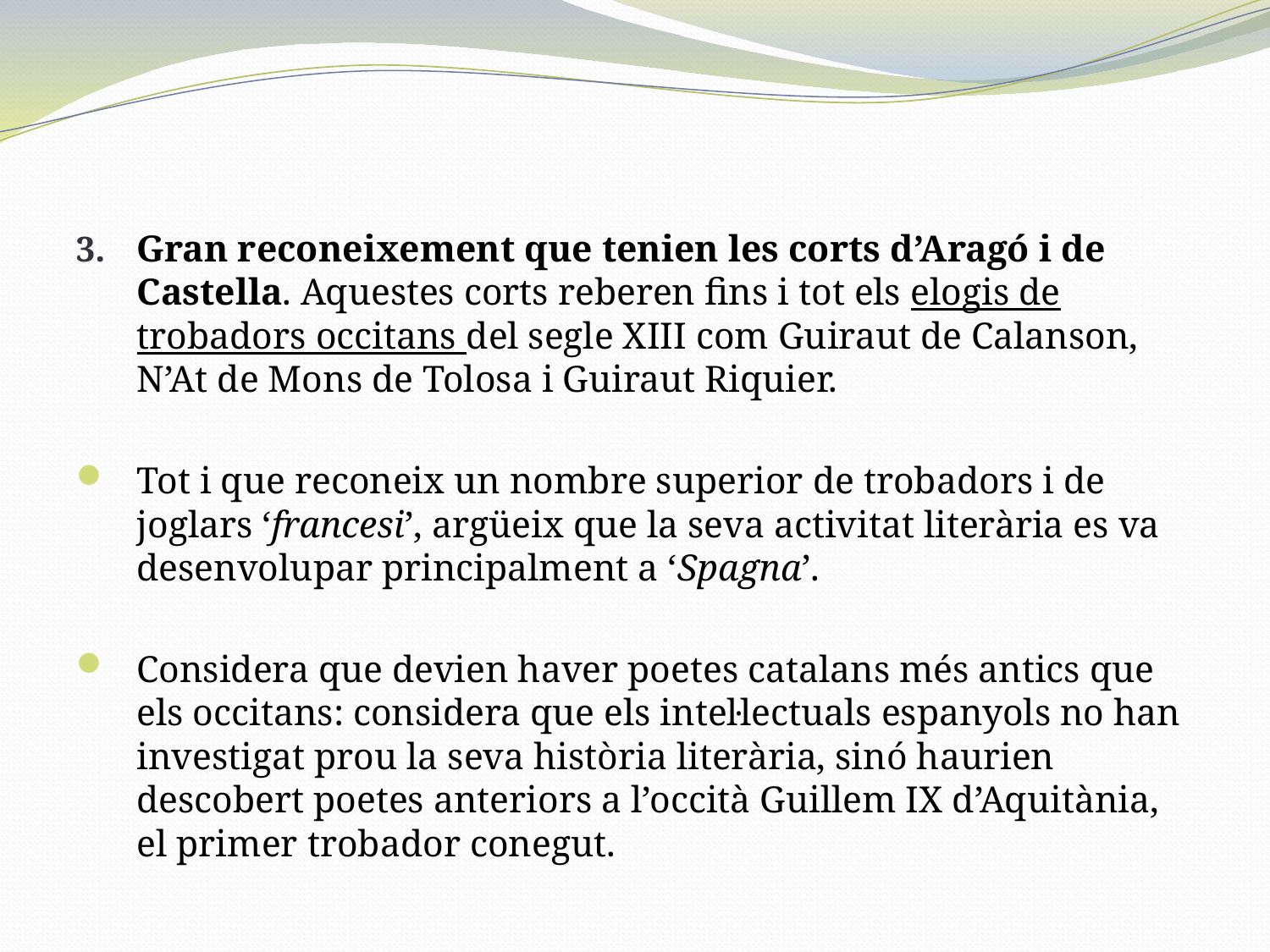

Gran reconeixement que tenien les corts d’Aragó i de Castella. Aquestes corts reberen fins i tot els elogis de trobadors occitans del segle XIII com Guiraut de Calanson, N’At de Mons de Tolosa i Guiraut Riquier.

Tot i que reconeix un nombre superior de trobadors i de joglars ‘francesi’, argüeix que la seva activitat literària es va desenvolupar principalment a ‘Spagna’.

Considera que devien haver poetes catalans més antics que els occitans: considera que els intel·lectuals espanyols no han investigat prou la seva història literària, sinó haurien descobert poetes anteriors a l’occità Guillem IX d’Aquitània, el primer trobador conegut.